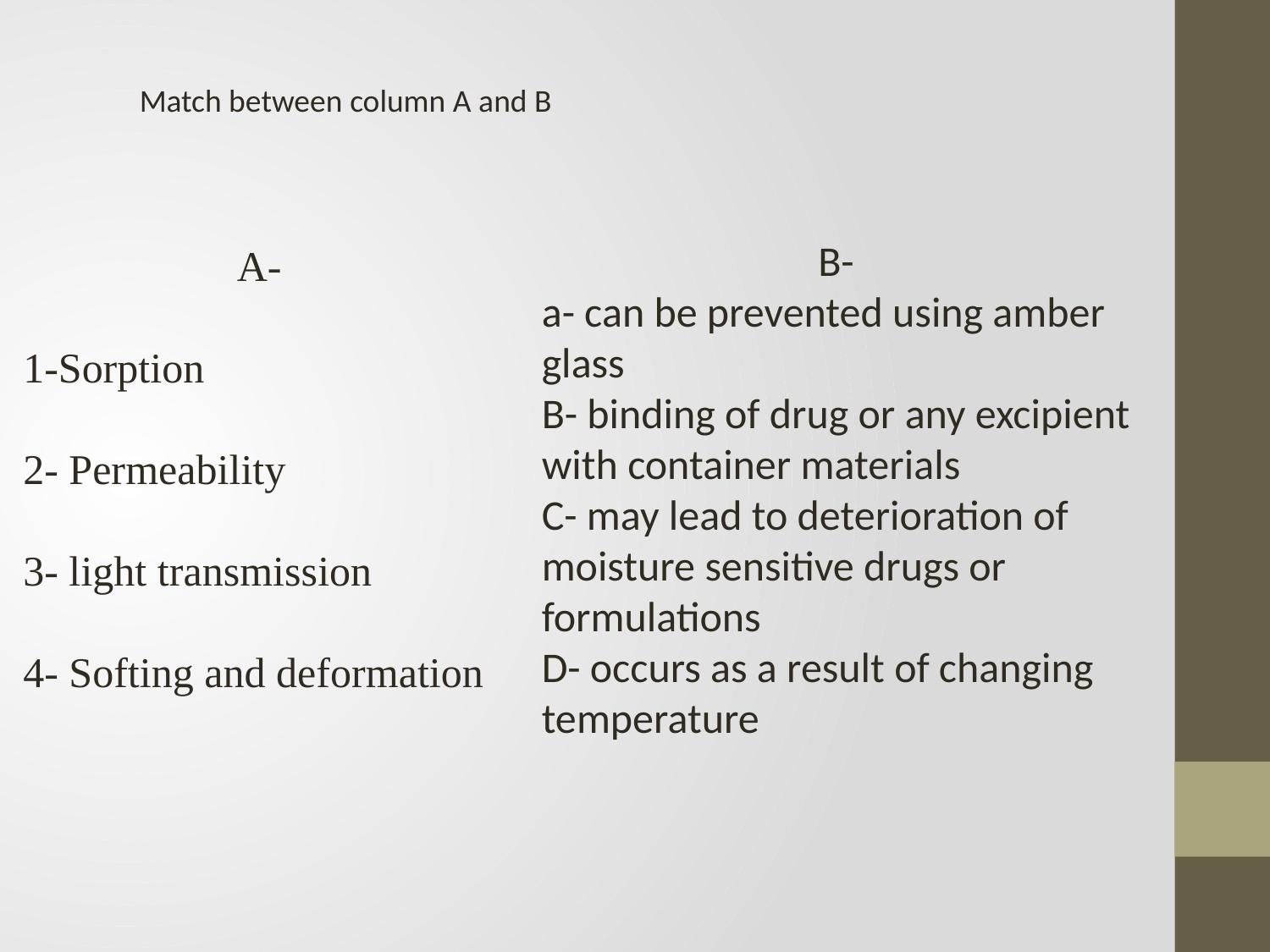

Match between column A and B
B-
a- can be prevented using amber glass
B- binding of drug or any excipient with container materials
C- may lead to deterioration of moisture sensitive drugs or formulations
D- occurs as a result of changing temperature

A-

1-Sorption

2- Permeability

3- light transmission

4- Softing and deformation